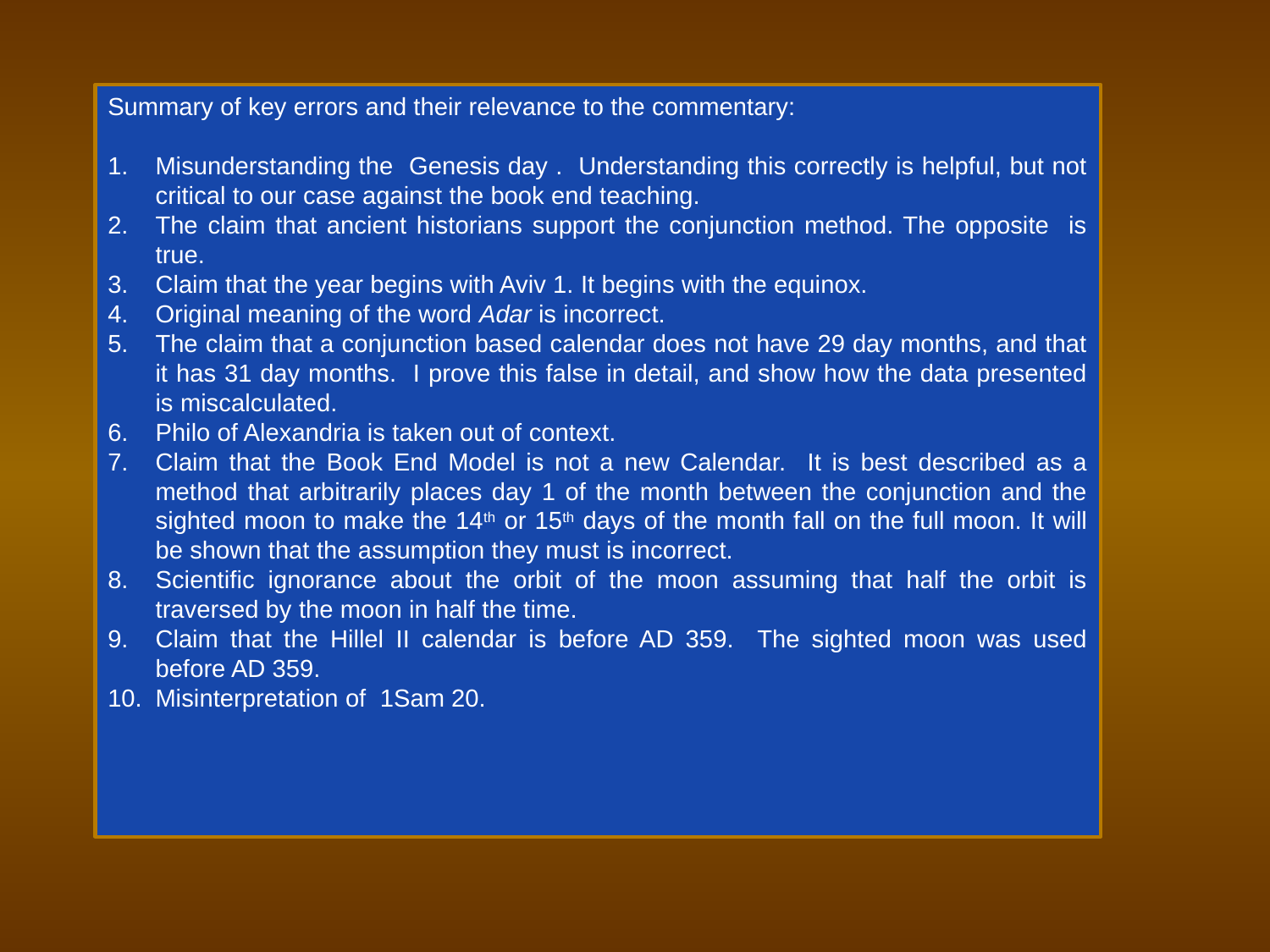

Summary of key errors and their relevance to the commentary:

Misunderstanding the  Genesis day .  Understanding this correctly is helpful, but not critical to our case against the book end teaching.
The claim that ancient historians support the conjunction method. The opposite  is true.
Claim that the year begins with Aviv 1. It begins with the equinox.
Original meaning of the word Adar is incorrect.
The claim that a conjunction based calendar does not have 29 day months, and that it has 31 day months.  I prove this false in detail, and show how the data presented is miscalculated.
Philo of Alexandria is taken out of context.
Claim that the Book End Model is not a new Calendar.  It is best described as a method that arbitrarily places day 1 of the month between the conjunction and the sighted moon to make the 14th or 15th days of the month fall on the full moon. It will be shown that the assumption they must is incorrect.
Scientific ignorance about the orbit of the moon assuming that half the orbit is traversed by the moon in half the time.
Claim that the Hillel II calendar is before AD 359.  The sighted moon was used before AD 359.
Misinterpretation of  1Sam 20.